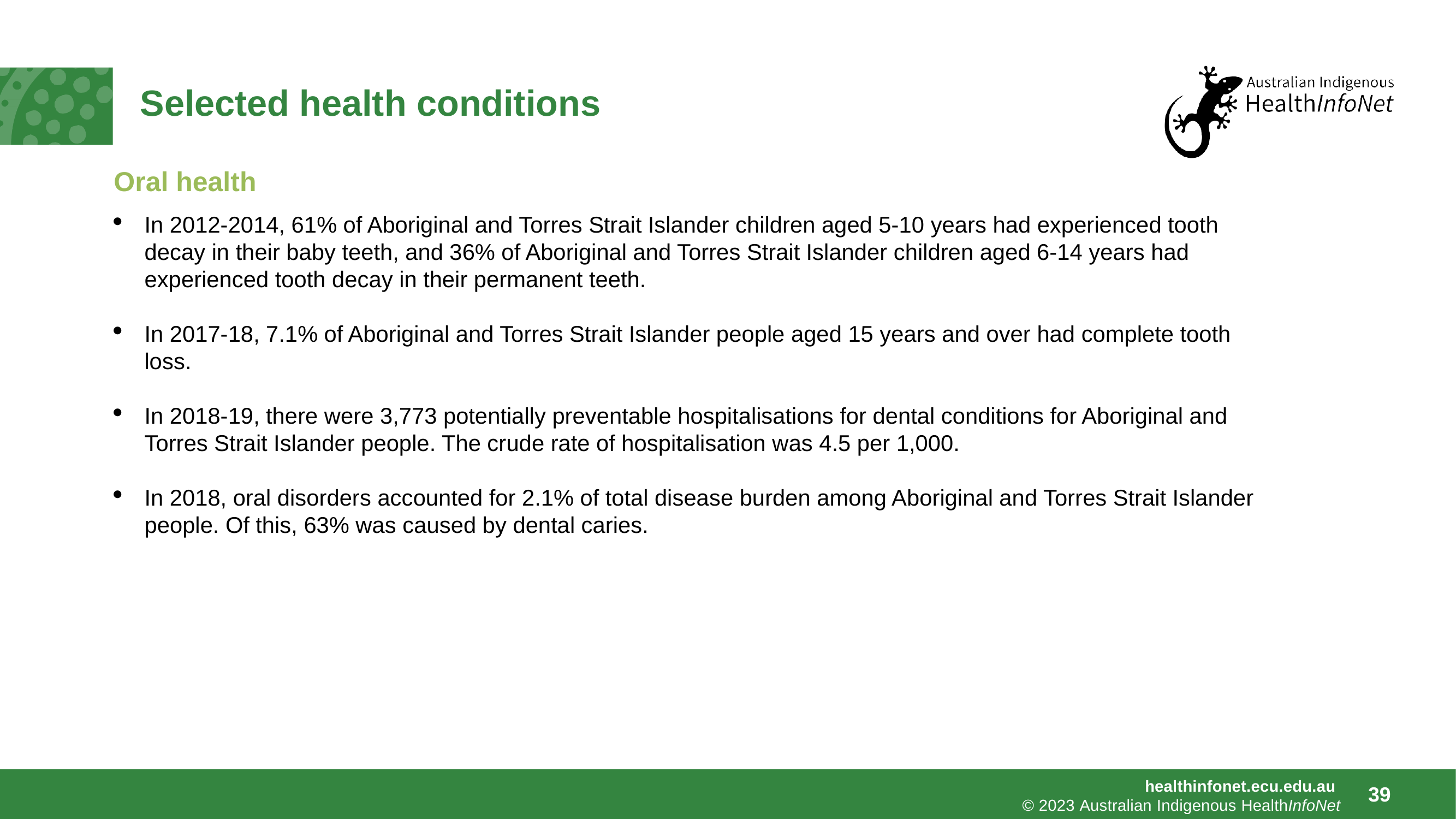

# Selected health conditions
Oral health
In 2012-2014, 61% of Aboriginal and Torres Strait Islander children aged 5-10 years had experienced tooth decay in their baby teeth, and 36% of Aboriginal and Torres Strait Islander children aged 6-14 years had experienced tooth decay in their permanent teeth.
In 2017-18, 7.1% of Aboriginal and Torres Strait Islander people aged 15 years and over had complete tooth loss.
In 2018-19, there were 3,773 potentially preventable hospitalisations for dental conditions for Aboriginal and Torres Strait Islander people. The crude rate of hospitalisation was 4.5 per 1,000.
In 2018, oral disorders accounted for 2.1% of total disease burden among Aboriginal and Torres Strait Islander people. Of this, 63% was caused by dental caries.